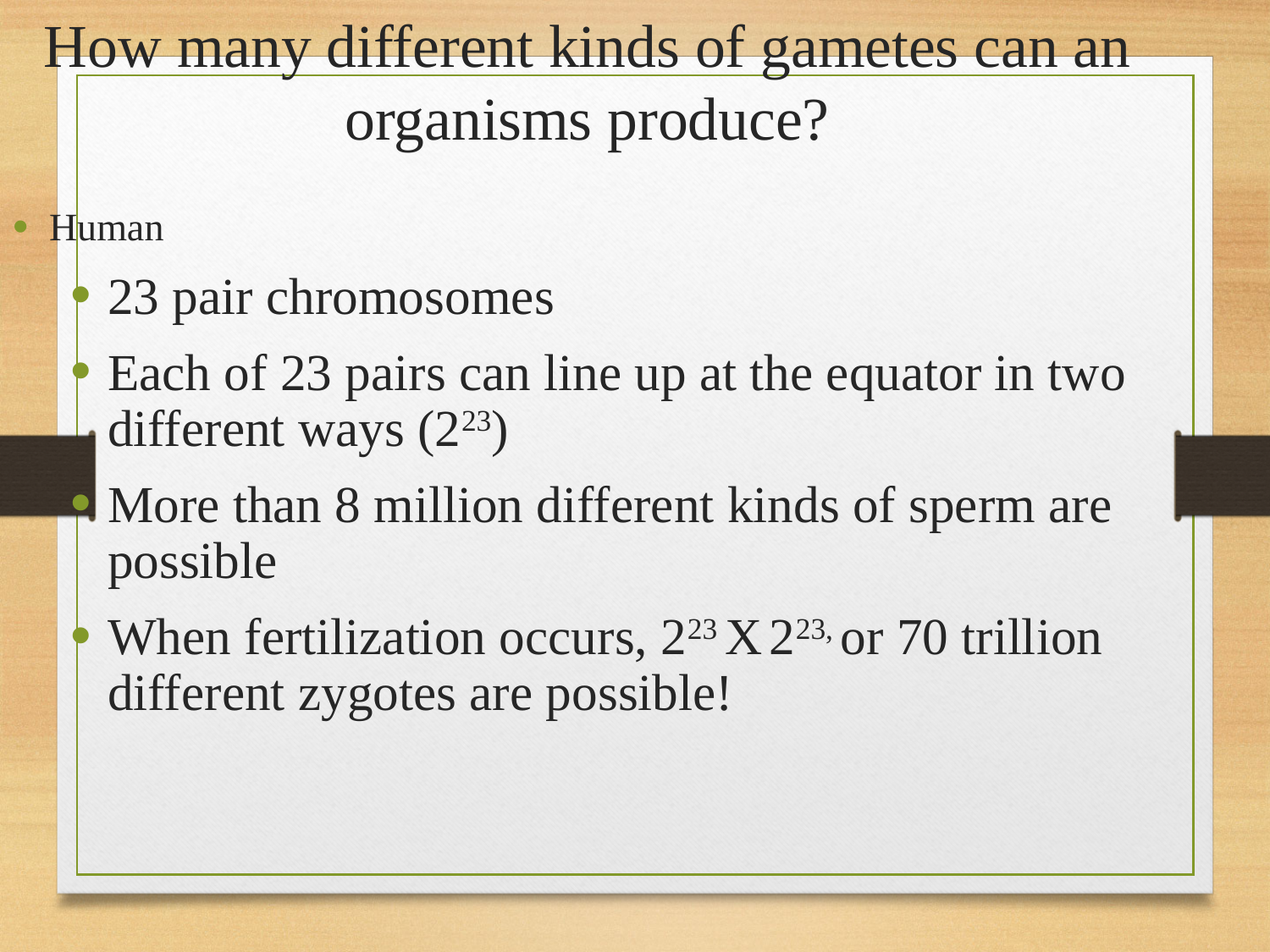

How many different kinds of gametes can an organisms produce?
Human
23 pair chromosomes
Each of 23 pairs can line up at the equator in two different ways (223)
More than 8 million different kinds of sperm are possible
When fertilization occurs, 223 X 223, or 70 trillion different zygotes are possible!